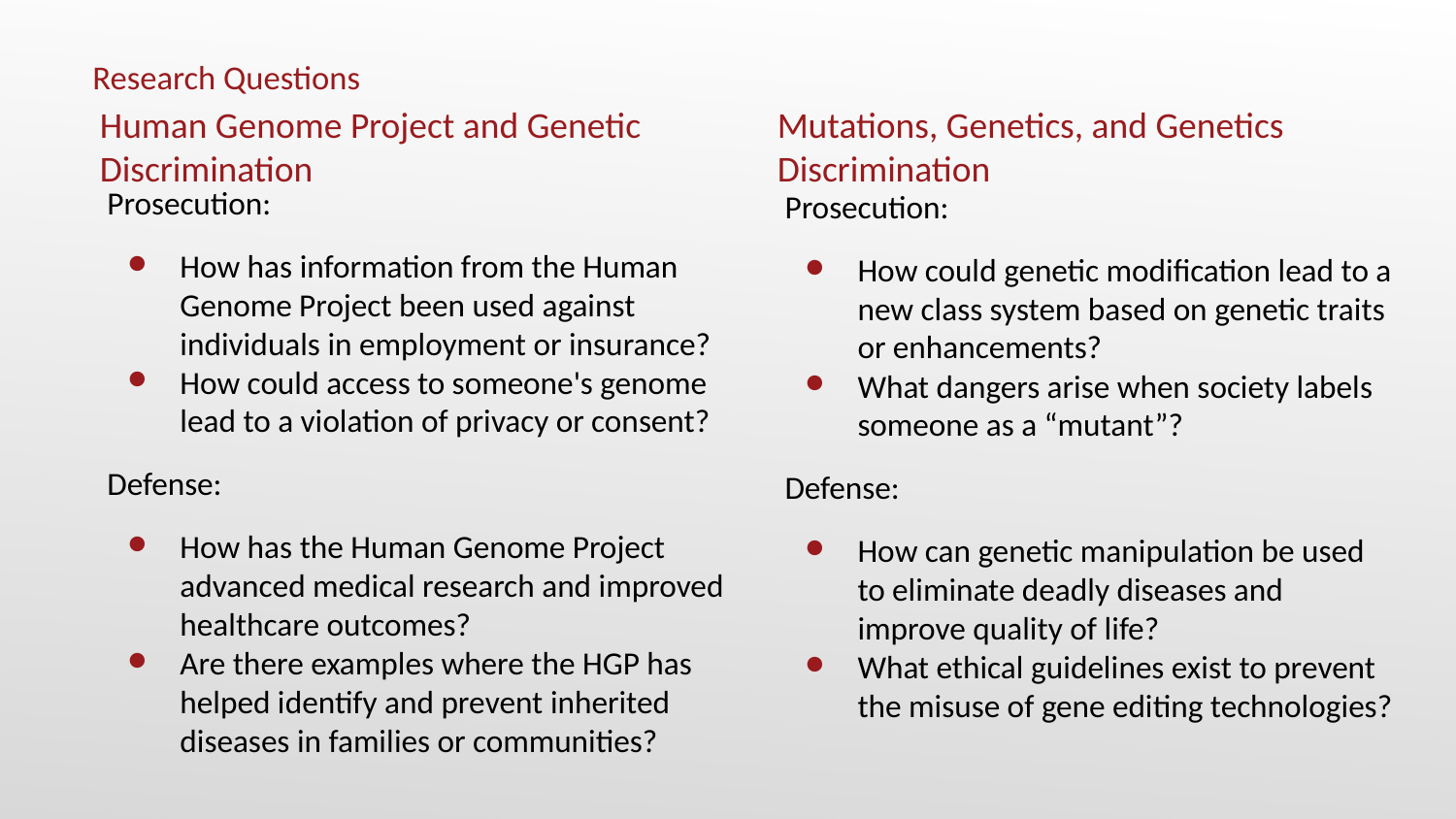

Research Questions
Human Genome Project and Genetic Discrimination
Mutations, Genetics, and Genetics Discrimination
Prosecution:
How has information from the Human Genome Project been used against individuals in employment or insurance?
How could access to someone's genome lead to a violation of privacy or consent?
Defense:
How has the Human Genome Project advanced medical research and improved healthcare outcomes?
Are there examples where the HGP has helped identify and prevent inherited diseases in families or communities?
Prosecution:
How could genetic modification lead to a new class system based on genetic traits or enhancements?
What dangers arise when society labels someone as a “mutant”?
Defense:
How can genetic manipulation be used to eliminate deadly diseases and improve quality of life?
What ethical guidelines exist to prevent the misuse of gene editing technologies?